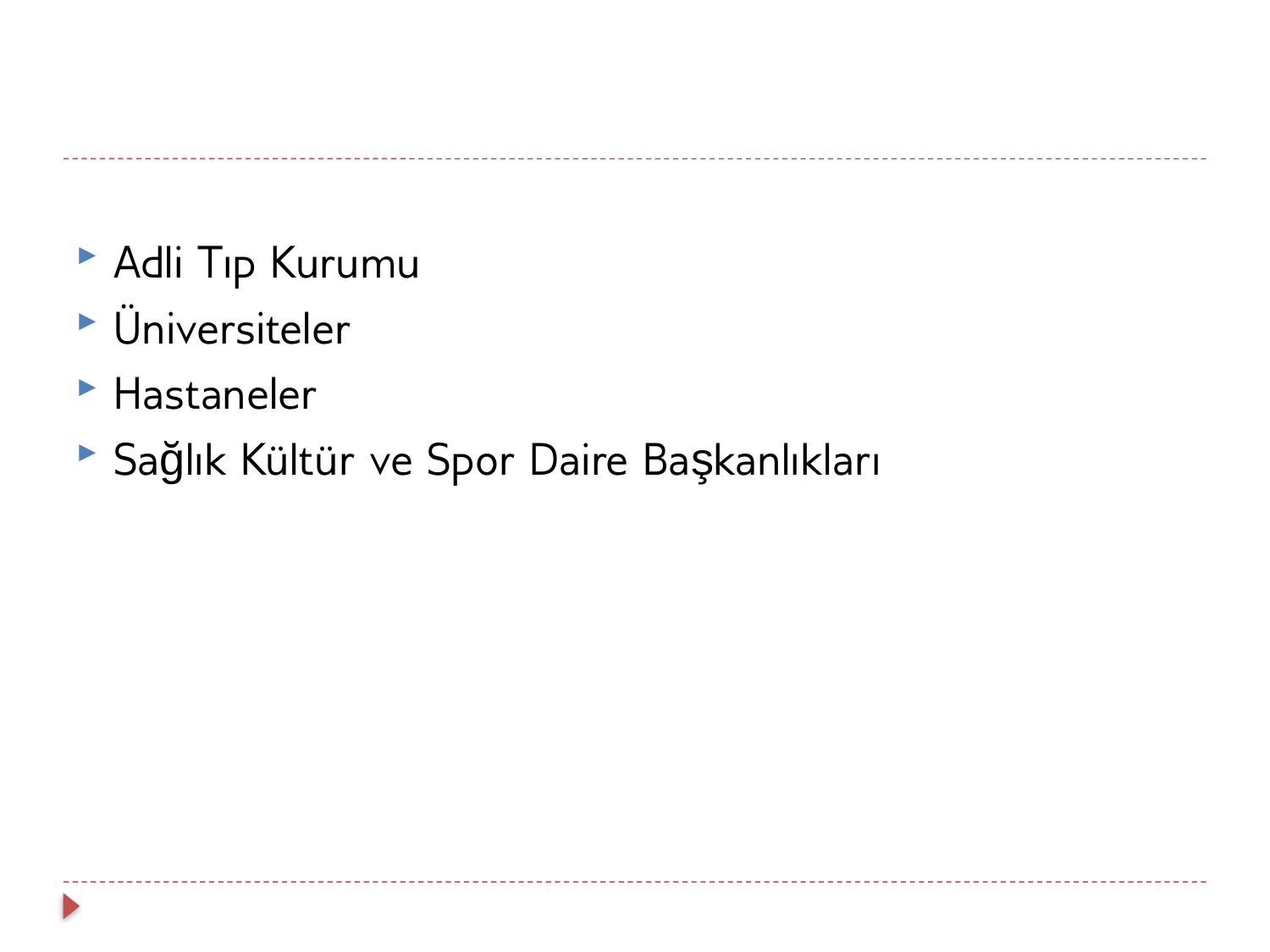

Adli Tıp Kurumu
Üniversiteler
Hastaneler
Sağlık Kültür ve Spor Daire Başkanlıkları